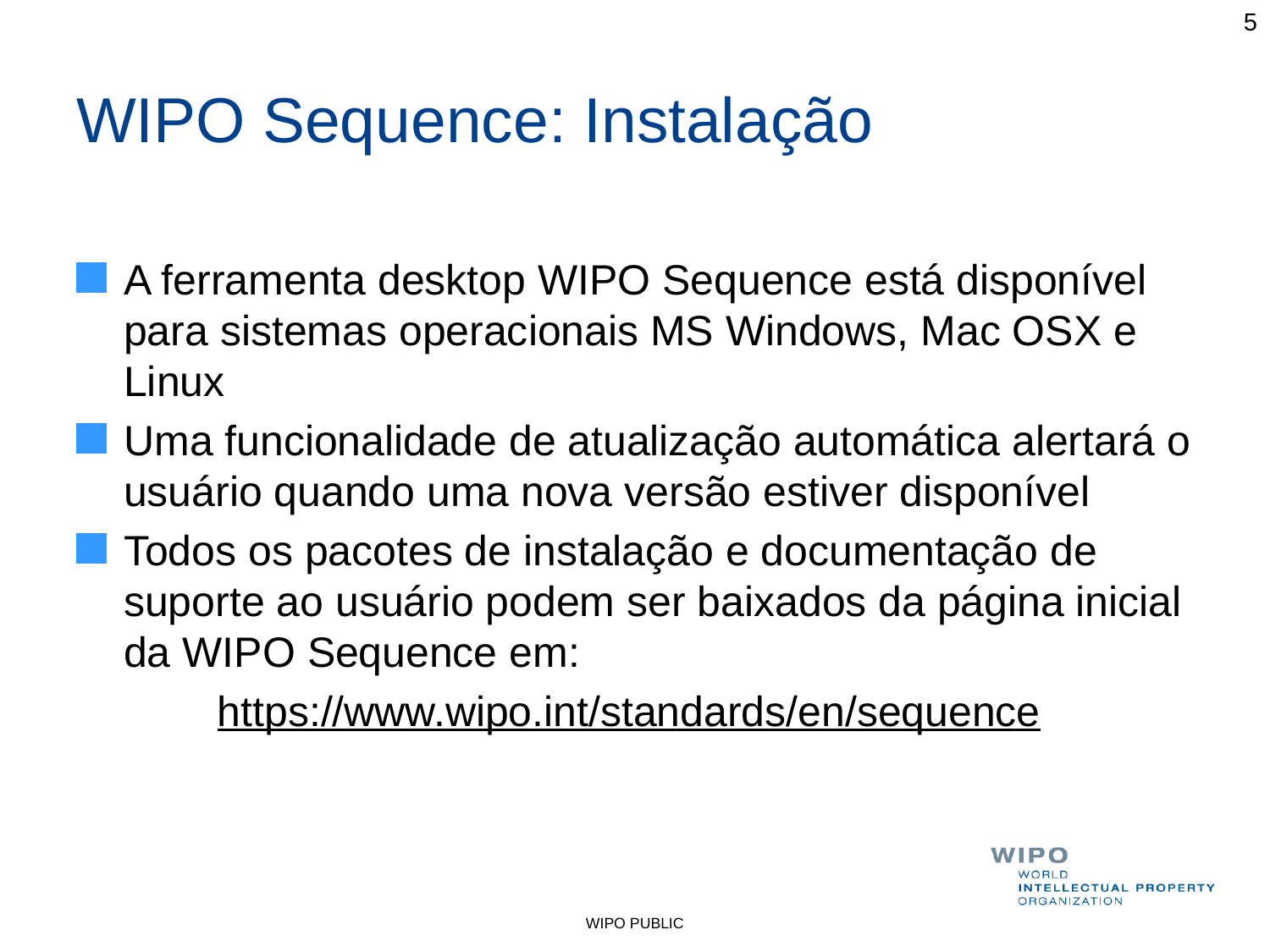

5
# WIPO Sequence: Instalação
A ferramenta desktop WIPO Sequence está disponível para sistemas operacionais MS Windows, Mac OSX e Linux
Uma funcionalidade de atualização automática alertará o usuário quando uma nova versão estiver disponível
Todos os pacotes de instalação e documentação de suporte ao usuário podem ser baixados da página inicial da WIPO Sequence em:
https://www.wipo.int/standards/en/sequence